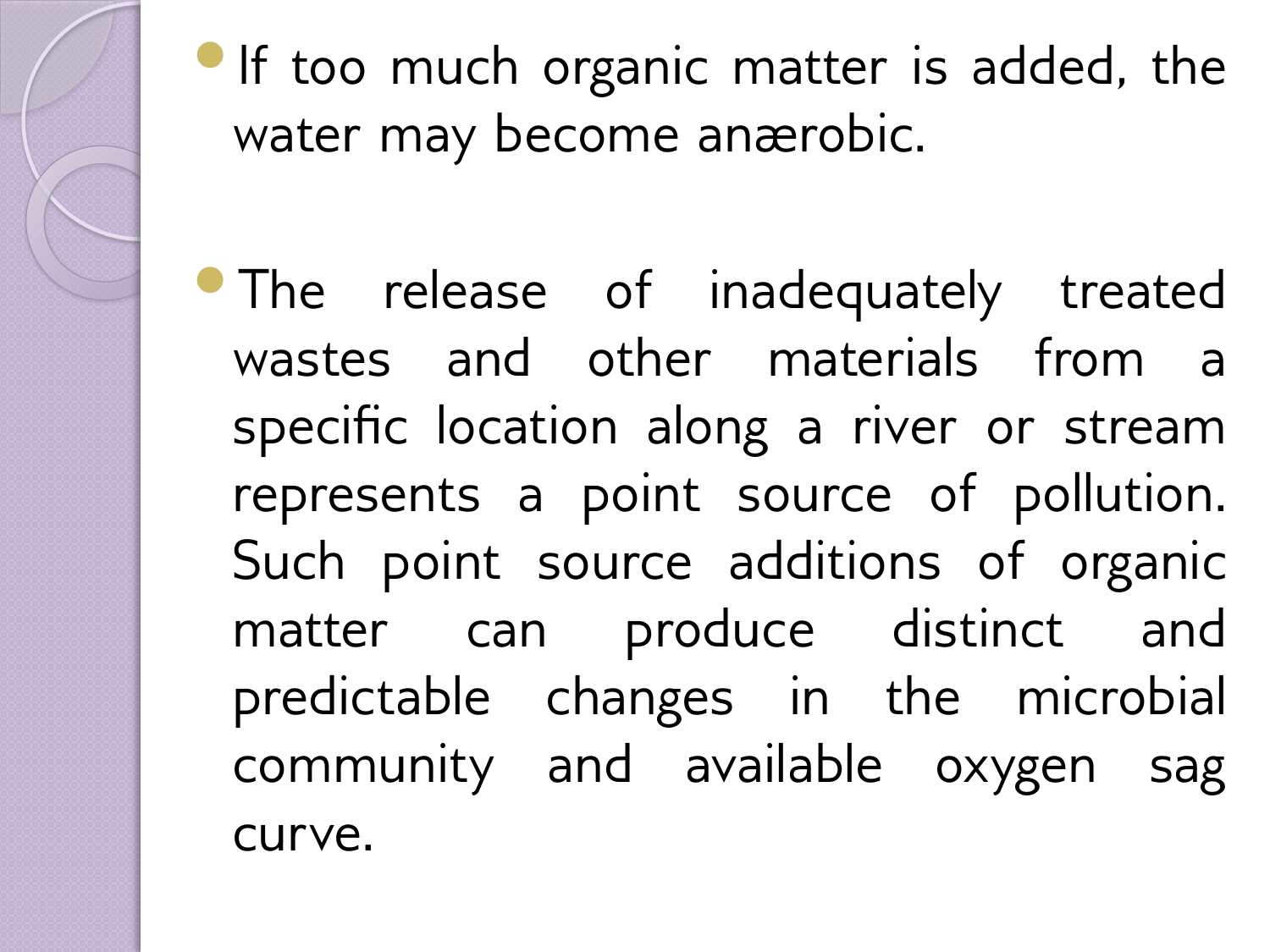

If too much organic matter is added, the water may become anaerobic.

The release of inadequately treated wastes and other materials from a specific location along a river or stream represents a point source of pollution. Such point source additions of organic matter can produce distinct and predictable changes in the microbial community and available oxygen sag curve.